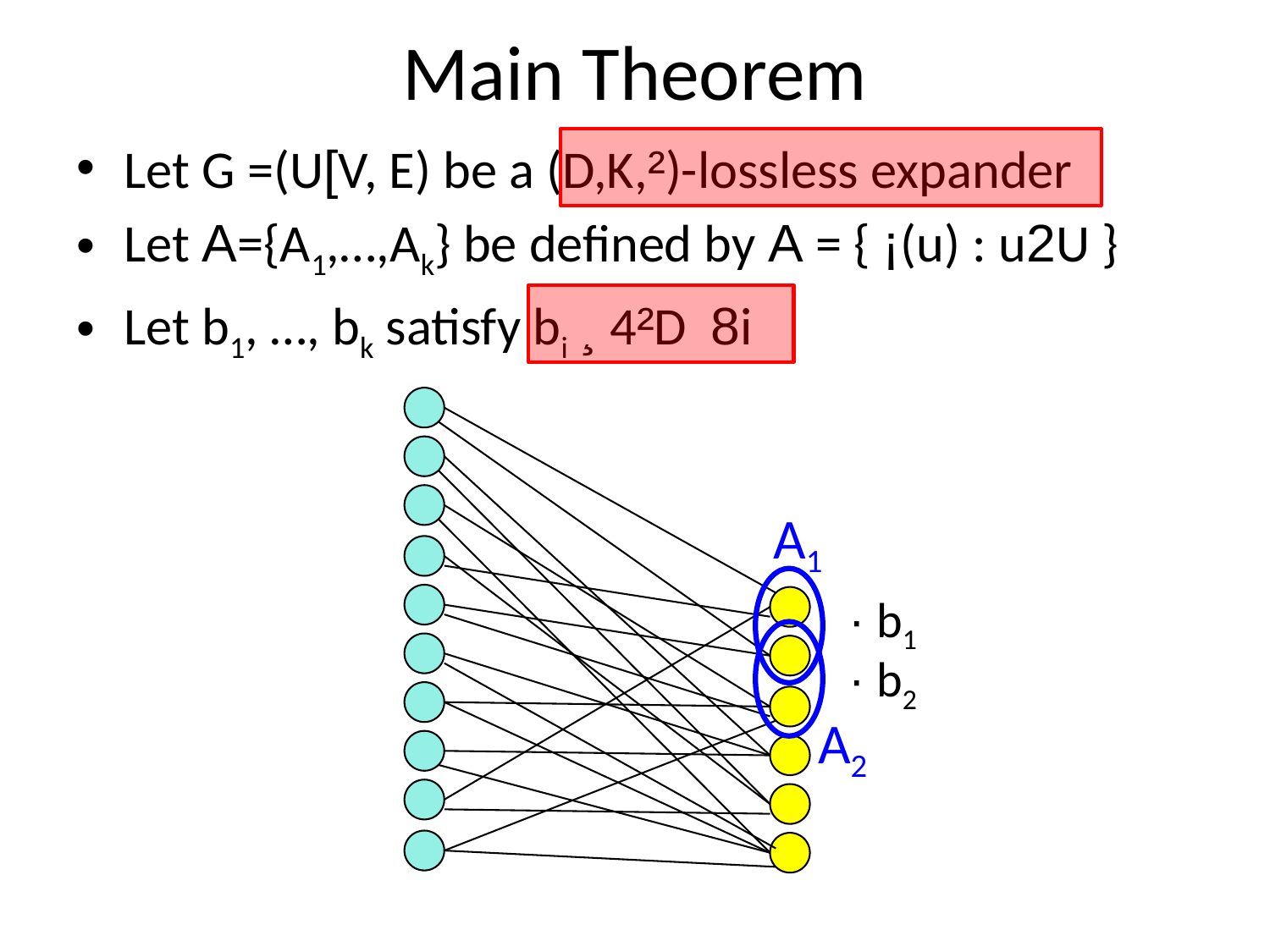

# Main Theorem

Let G =(U[V, E) be a (D,K,²)-lossless expander
Let A={A1,…,Ak} be defined by A = { ¡(u) : u2U }
Let b1, …, bk satisfy bi ¸ 4²D  8i

A1

· b1

· b2
A2